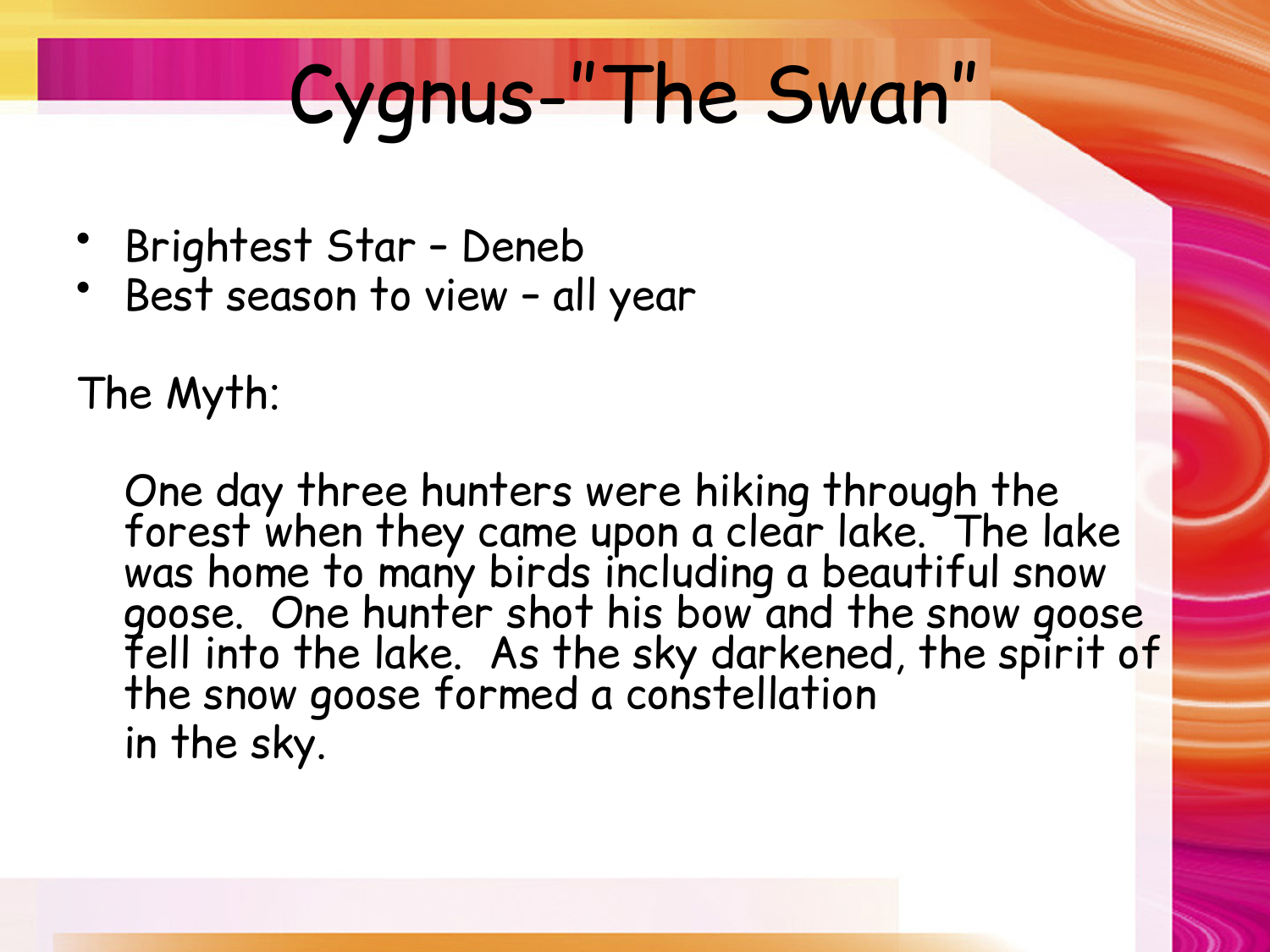

# Cygnus-”The Swan”
Brightest Star – Deneb
Best season to view – all year

The Myth:

	One day three hunters were hiking through the forest when they came upon a clear lake.  The lake was home to many birds including a beautiful snow goose.  One hunter shot his bow and the snow goose fell into the lake.  As the sky darkened, the spirit of the snow goose formed a constellation
	in the sky.